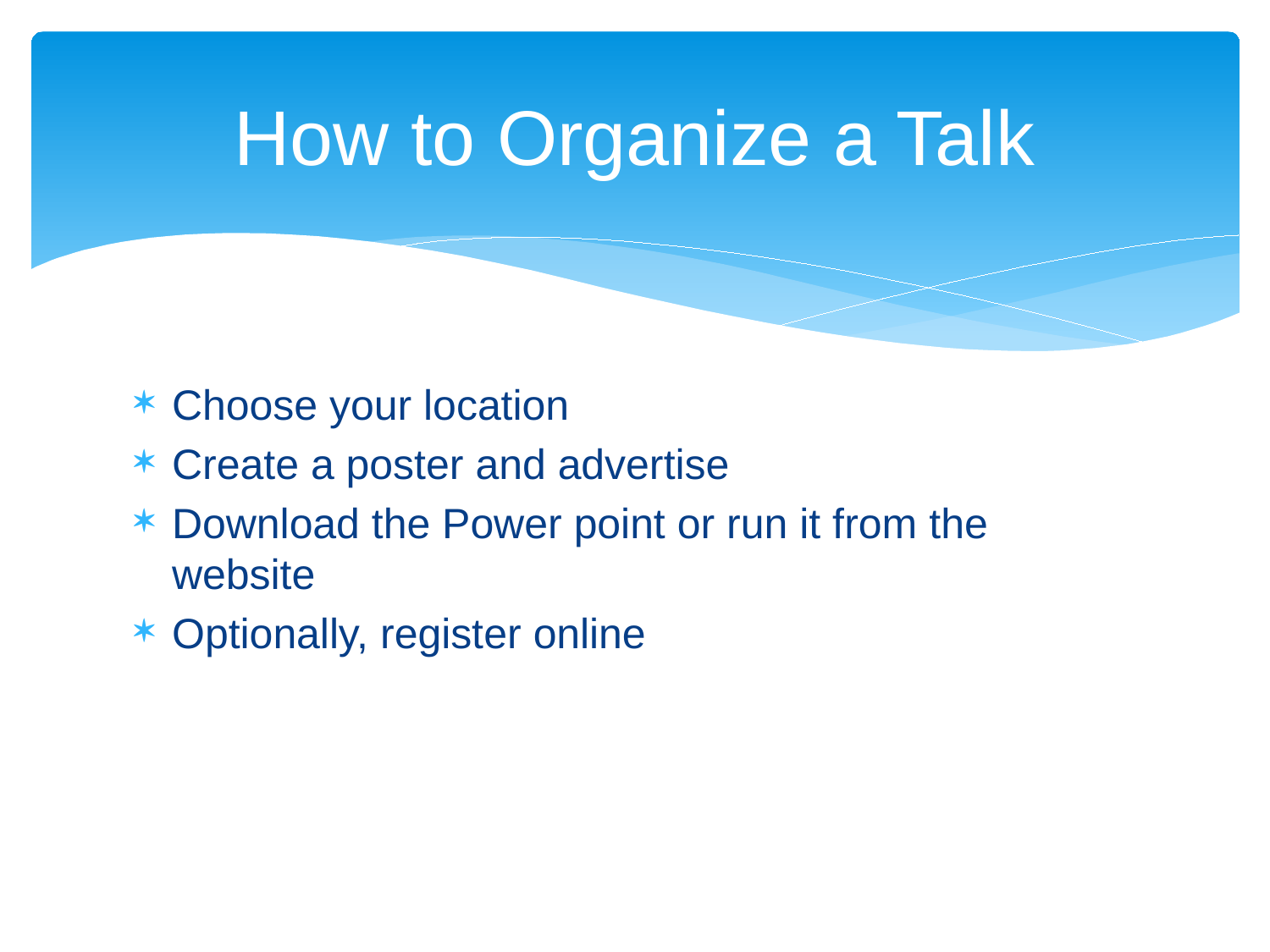

# How to Organize a Talk
Choose your location
Create a poster and advertise
Download the Power point or run it from the website
Optionally, register online